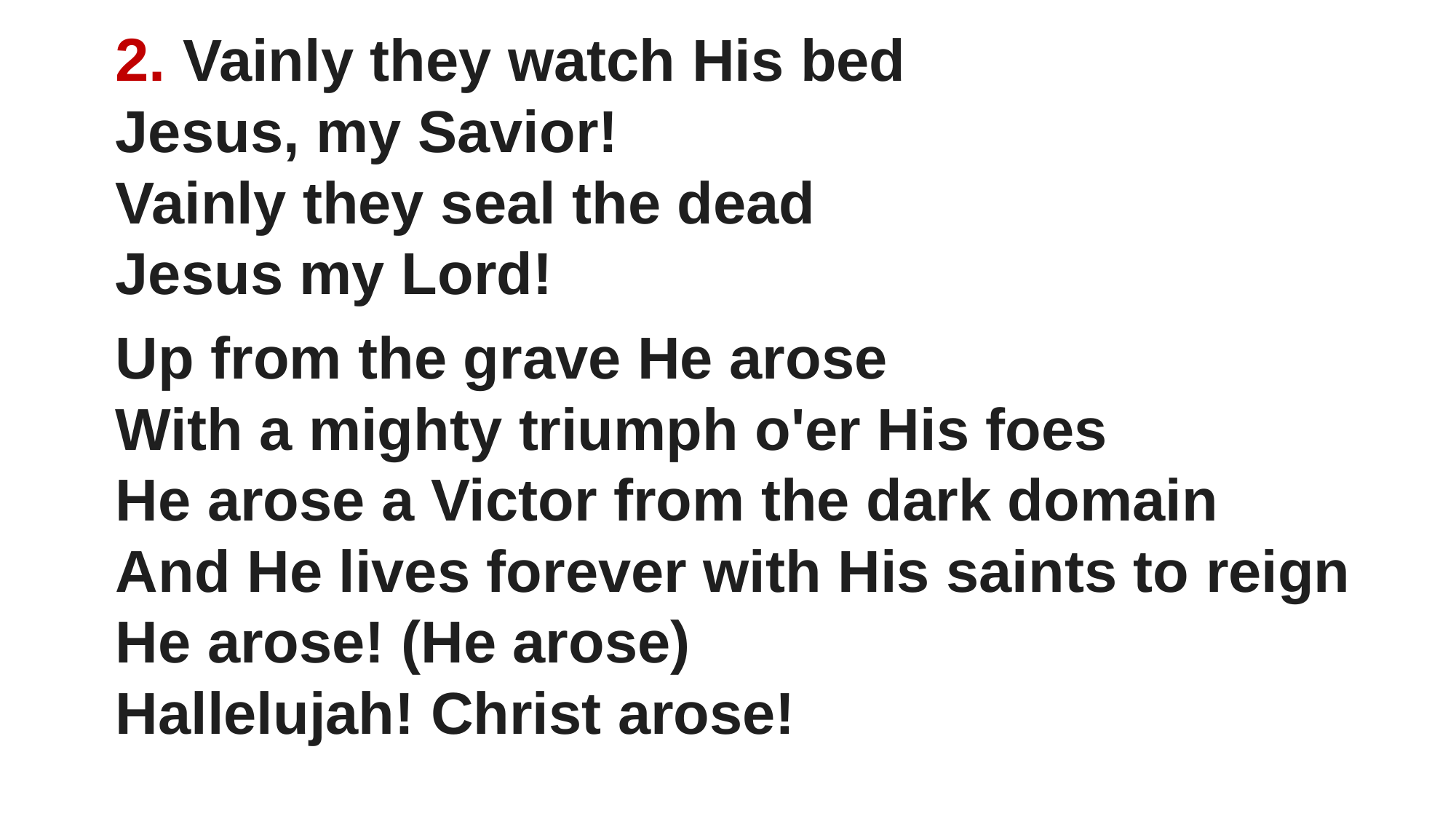

2. Vainly they watch His bed
Jesus, my Savior!
Vainly they seal the dead
Jesus my Lord!
Up from the grave He arose
With a mighty triumph o'er His foes
He arose a Victor from the dark domain
And He lives forever with His saints to reign
He arose! (He arose)
Hallelujah! Christ arose!